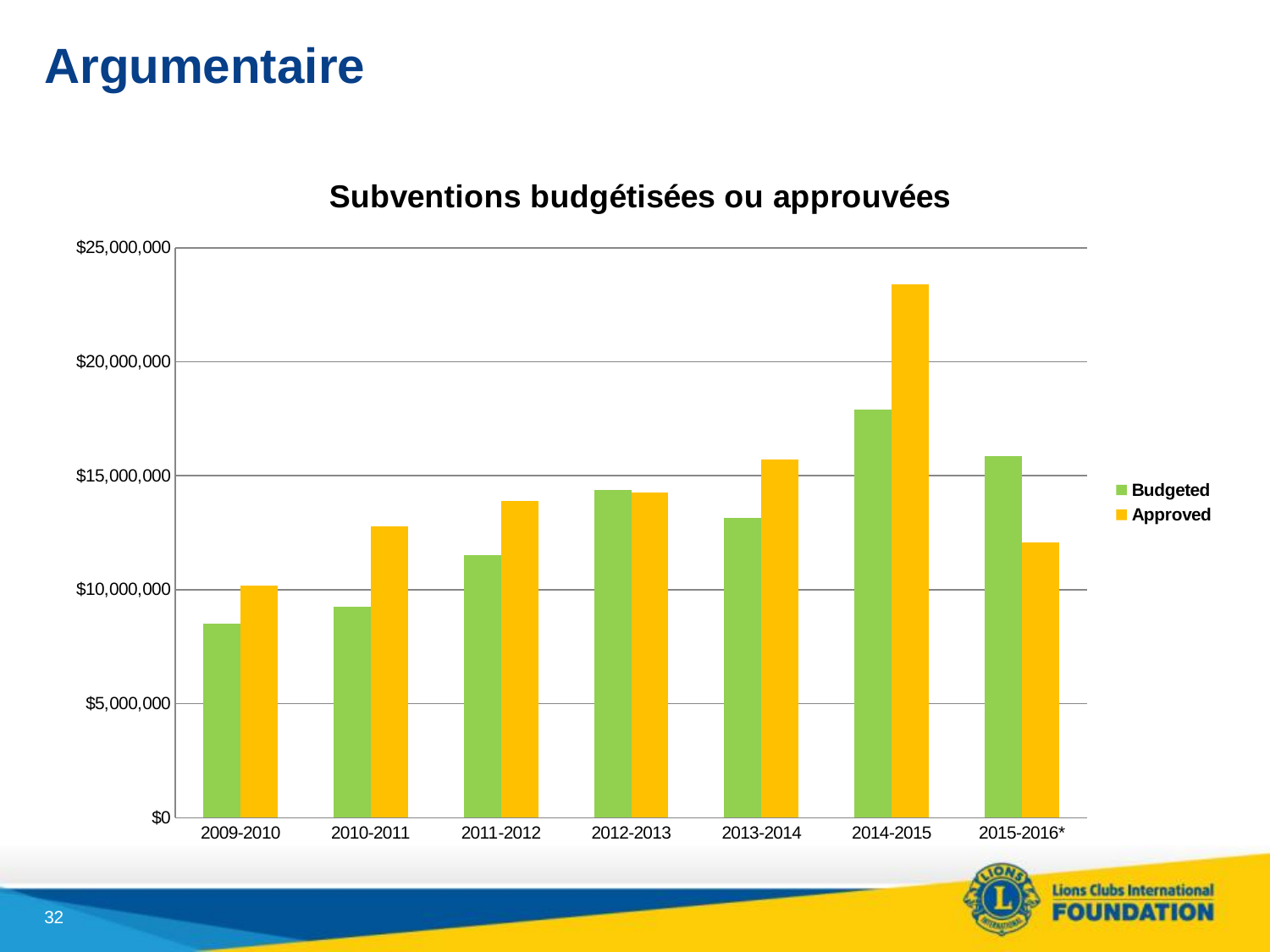

# Argumentaire

### Chart: Subventions budgétisées ou approuvées

| Category | Budgeted | Approved |
|---|---|---|
| 2009-2010 | 8500000.0 | 10169331.0 |
| 2010-2011 | 9246428.0 | 12782077.0 |
| 2011-2012 | 11506595.0 | 13887263.0 |
| 2012-2013 | 14390016.0 | 14283409.0 |
| 2013-2014 | 13147823.0 | 15707482.0 |
| 2014-2015 | 17900000.0 | 23400000.0 |
| 2015-2016* | 15876545.0 | 12068395.0 |